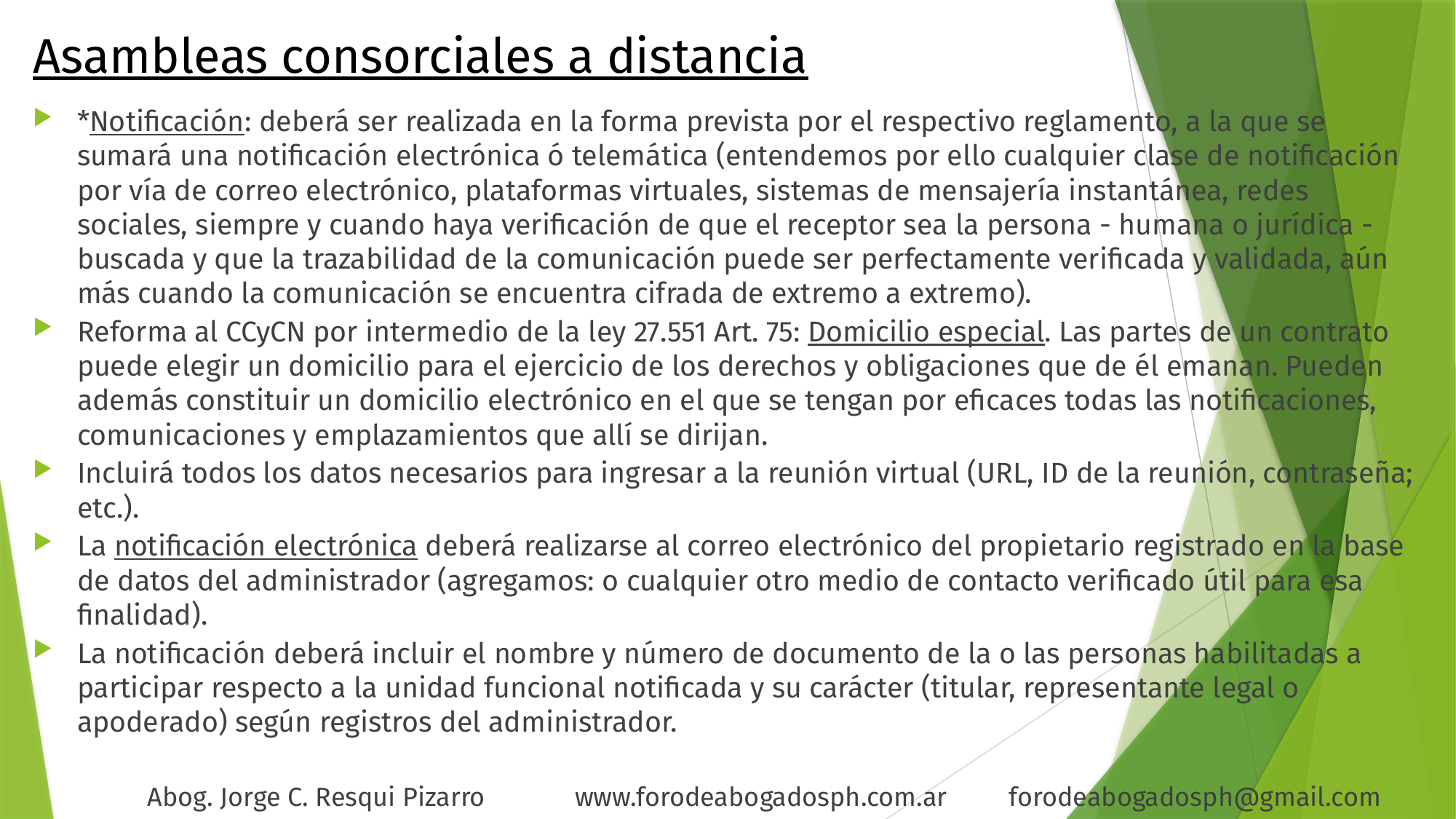

# Asambleas consorciales a distancia
*Notificación: deberá ser realizada en la forma prevista por el respectivo reglamento, a la que se sumará una notificación electrónica ó telemática (entendemos por ello cualquier clase de notificación por vía de correo electrónico, plataformas virtuales, sistemas de mensajería instantánea, redes sociales, siempre y cuando haya verificación de que el receptor sea la persona - humana o jurídica - buscada y que la trazabilidad de la comunicación puede ser perfectamente verificada y validada, aún más cuando la comunicación se encuentra cifrada de extremo a extremo).
Reforma al CCyCN por intermedio de la ley 27.551 Art. 75: Domicilio especial. Las partes de un contrato puede elegir un domicilio para el ejercicio de los derechos y obligaciones que de él emanan. Pueden además constituir un domicilio electrónico en el que se tengan por eficaces todas las notificaciones, comunicaciones y emplazamientos que allí se dirijan.
Incluirá todos los datos necesarios para ingresar a la reunión virtual (URL, ID de la reunión, contraseña; etc.).
La notificación electrónica deberá realizarse al correo electrónico del propietario registrado en la base de datos del administrador (agregamos: o cualquier otro medio de contacto verificado útil para esa finalidad).
La notificación deberá incluir el nombre y número de documento de la o las personas habilitadas a participar respecto a la unidad funcional notificada y su carácter (titular, representante legal o apoderado) según registros del administrador.

                  Abog. Jorge C. Resqui Pizarro             www.forodeabogadosph.com.ar         forodeabogadosph@gmail.com